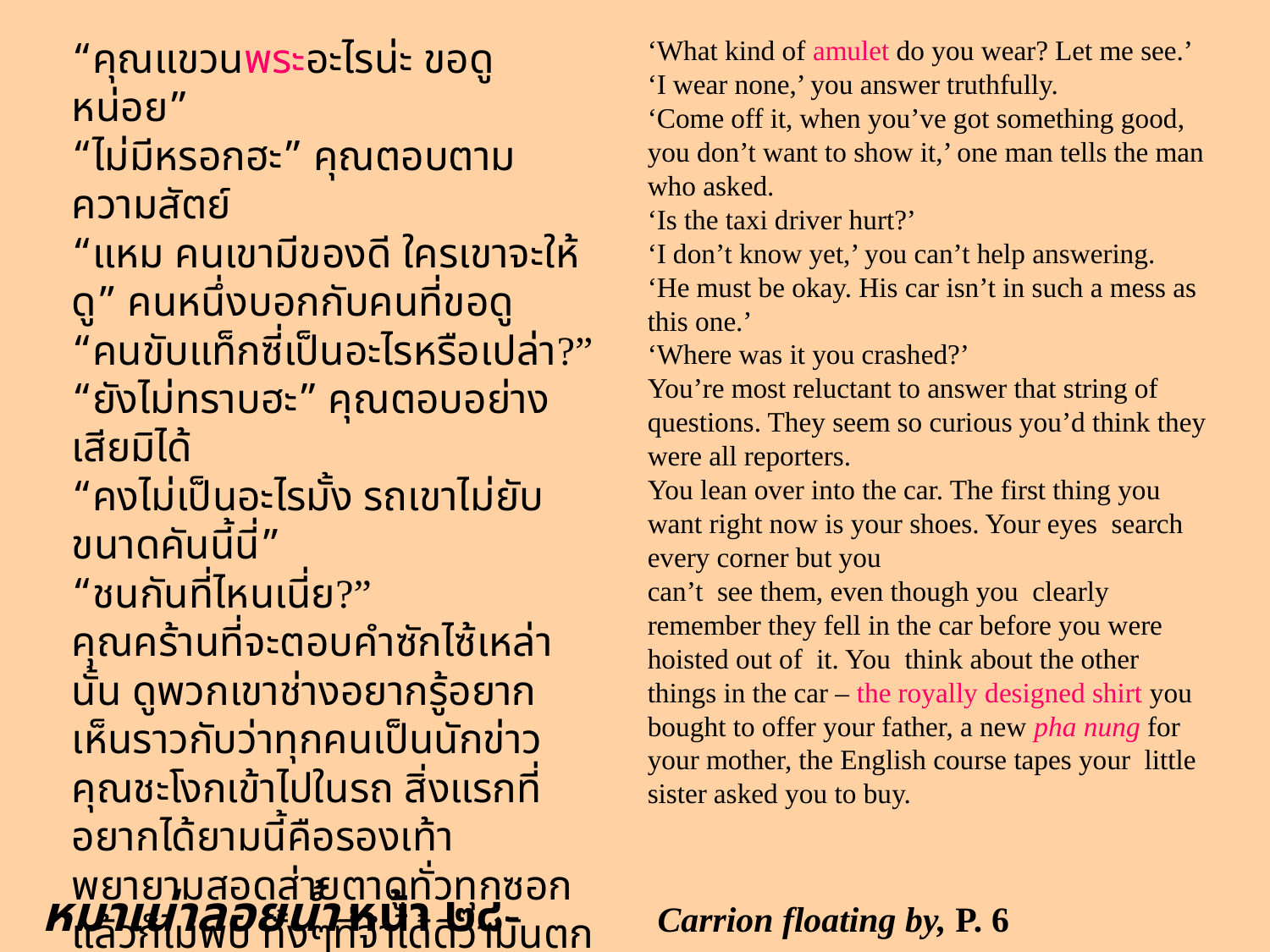

“คุณแขวนพระอะไรน่ะ ขอดูหน่อย”
“ไม่มีหรอกฮะ” คุณตอบตามความสัตย์
“แหม คนเขามีของดี ใครเขาจะให้ดู” คนหนึ่งบอกกับคนที่ขอดู
“คนขับแท็กซี่เป็นอะไรหรือเปล่า?”
“ยังไม่ทราบฮะ” คุณตอบอย่างเสียมิได้
“คงไม่เป็นอะไรมั้ง รถเขาไม่ยับขนาดคันนี้นี่”
“ชนกันที่ไหนเนี่ย?”
คุณคร้านที่จะตอบคำซักไซ้เหล่านั้น ดูพวกเขาช่างอยากรู้อยากเห็นราวกับว่าทุกคนเป็นนักข่าว คุณชะโงกเข้าไปในรถ สิ่งแรกที่อยากได้ยามนี้คือรองเท้า พยายามสอดส่ายตาดูทั่วทุกซอกแล้วก็ไม่พบ ทั้งๆที่จำได้ดีว่ามันตกอยู่ในรถก่อนที่ร่างคุณจะถูกหามออกมา ฉุกคิดถึงของอื่นที่อยู่ในรถ เสื้อพระราชทานซึ่งตั้งใจซื้อไปฝากพ่อ ผ้านุ่งใหม่จะให้แม่ เทปเรียนภาษาอังกฤษที่น้องสาวฝากซื้อ
‘What kind of amulet do you wear? Let me see.’
‘I wear none,’ you answer truthfully.
‘Come off it, when you’ve got something good, you don’t want to show it,’ one man tells the man who asked.
‘Is the taxi driver hurt?’
‘I don’t know yet,’ you can’t help answering.
‘He must be okay. His car isn’t in such a mess as this one.’
‘Where was it you crashed?’
You’re most reluctant to answer that string of questions. They seem so curious you’d think they were all reporters.
You lean over into the car. The first thing you want right now is your shoes. Your eyes  search every corner but you
can’t  see them, even though you  clearly  remember they fell in the car before you were hoisted out of  it. You  think about the other things in the car – the royally designed shirt you bought to offer your father, a new pha nung for your mother, the English course tapes your  little sister asked you to buy.
หมาเน่าลอยน้ำ หน้า ๒๘-๒๙
Carrion floating by, P. 6